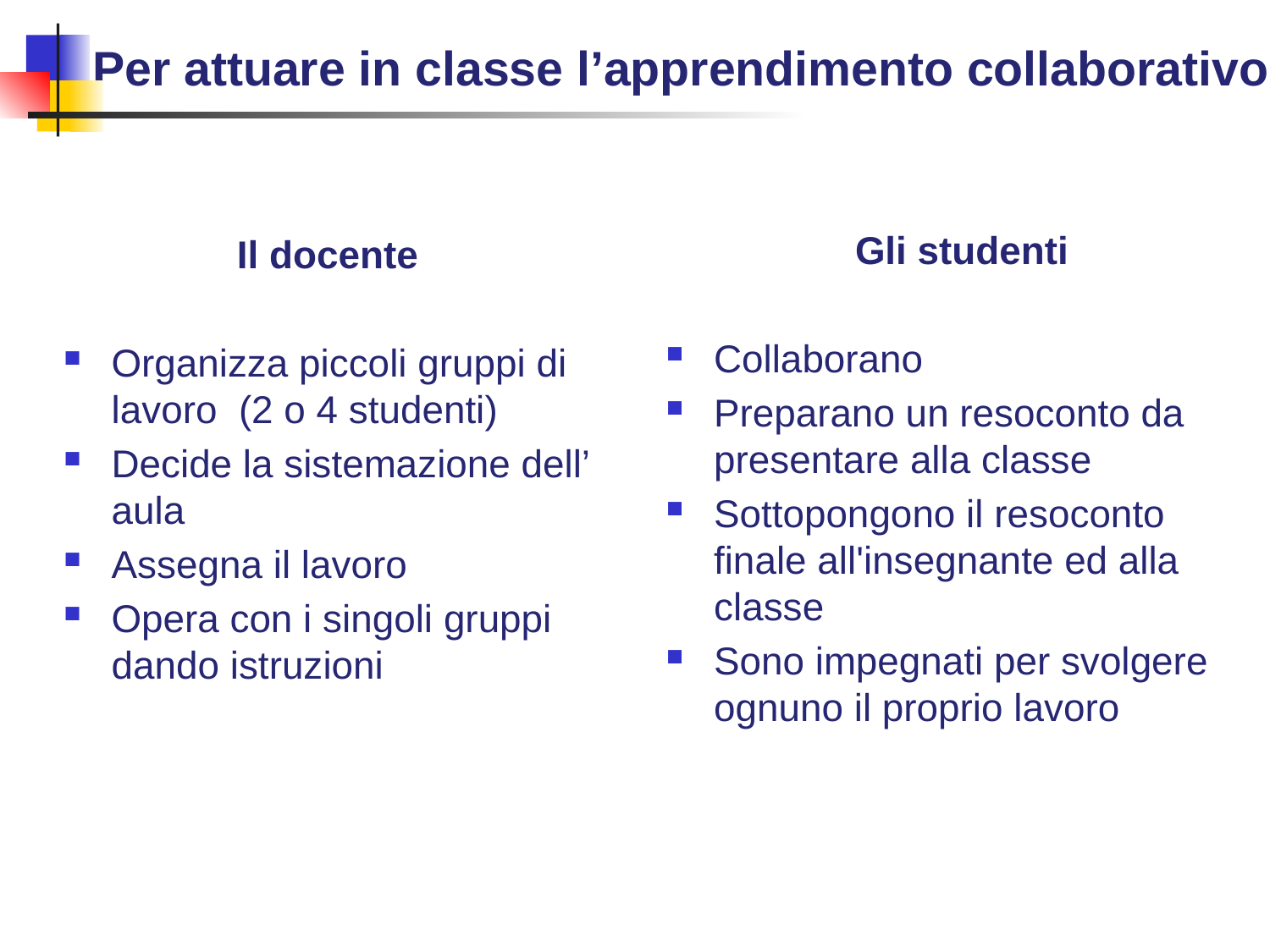

# Per attuare in classe l’apprendimento collaborativo
Gli studenti

Collaborano
Preparano un resoconto da presentare alla classe
Sottopongono il resoconto finale all'insegnante ed alla classe
Sono impegnati per svolgere ognuno il proprio lavoro

Il docente

Organizza piccoli gruppi di lavoro  (2 o 4 studenti)
Decide la sistemazione dell’ aula
Assegna il lavoro
Opera con i singoli gruppi dando istruzioni